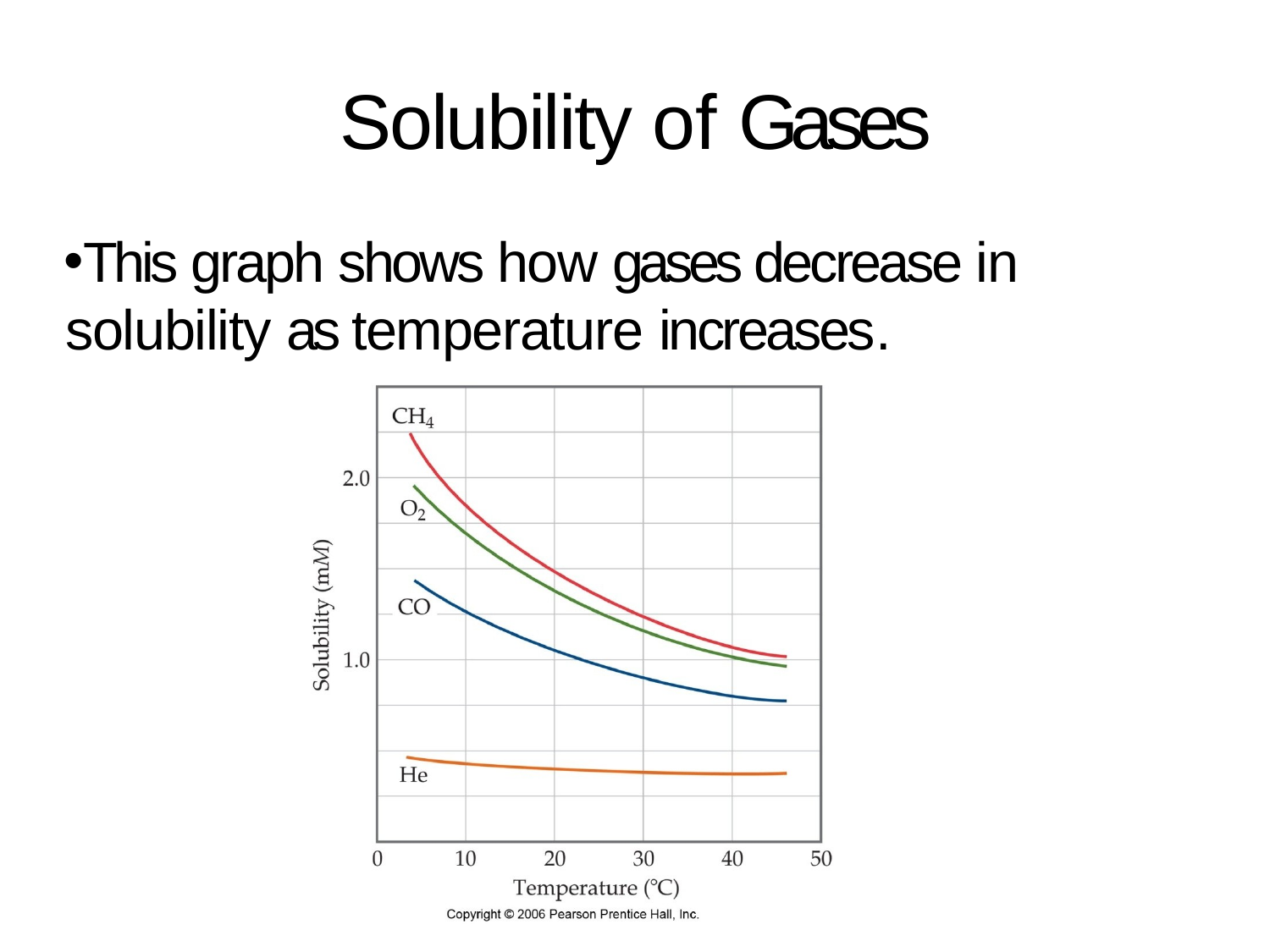

# Solubility of Gases
This graph shows how gases decrease in  solubility as temperature increases.